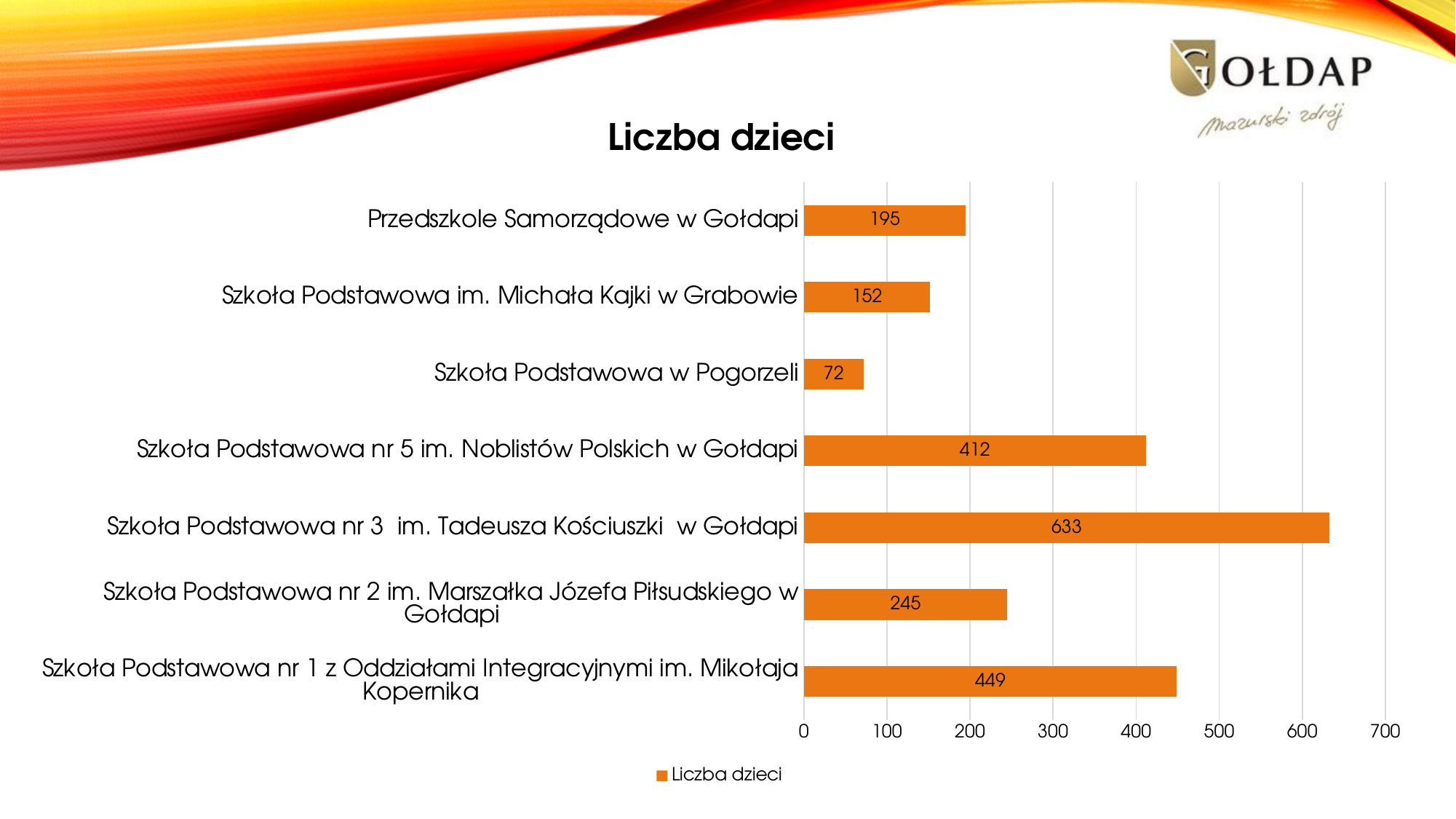

### Chart: Liczba dzieci

| Category | Liczba dzieci  |
|---|---|
| Szkoła Podstawowa nr 1 z Oddziałami Integracyjnymi im. Mikołaja Kopernika | 449.0 |
| Szkoła Podstawowa nr 2 im. Marszałka Józefa Piłsudskiego w Gołdapi | 245.0 |
| Szkoła Podstawowa nr 3  im. Tadeusza Kościuszki  w Gołdapi | 633.0 |
| Szkoła Podstawowa nr 5 im. Noblistów Polskich w Gołdapi | 412.0 |
| Szkoła Podstawowa w Pogorzeli | 72.0 |
| Szkoła Podstawowa im. Michała Kajki w Grabowie | 152.0 |
| Przedszkole Samorządowe w Gołdapi | 195.0 |